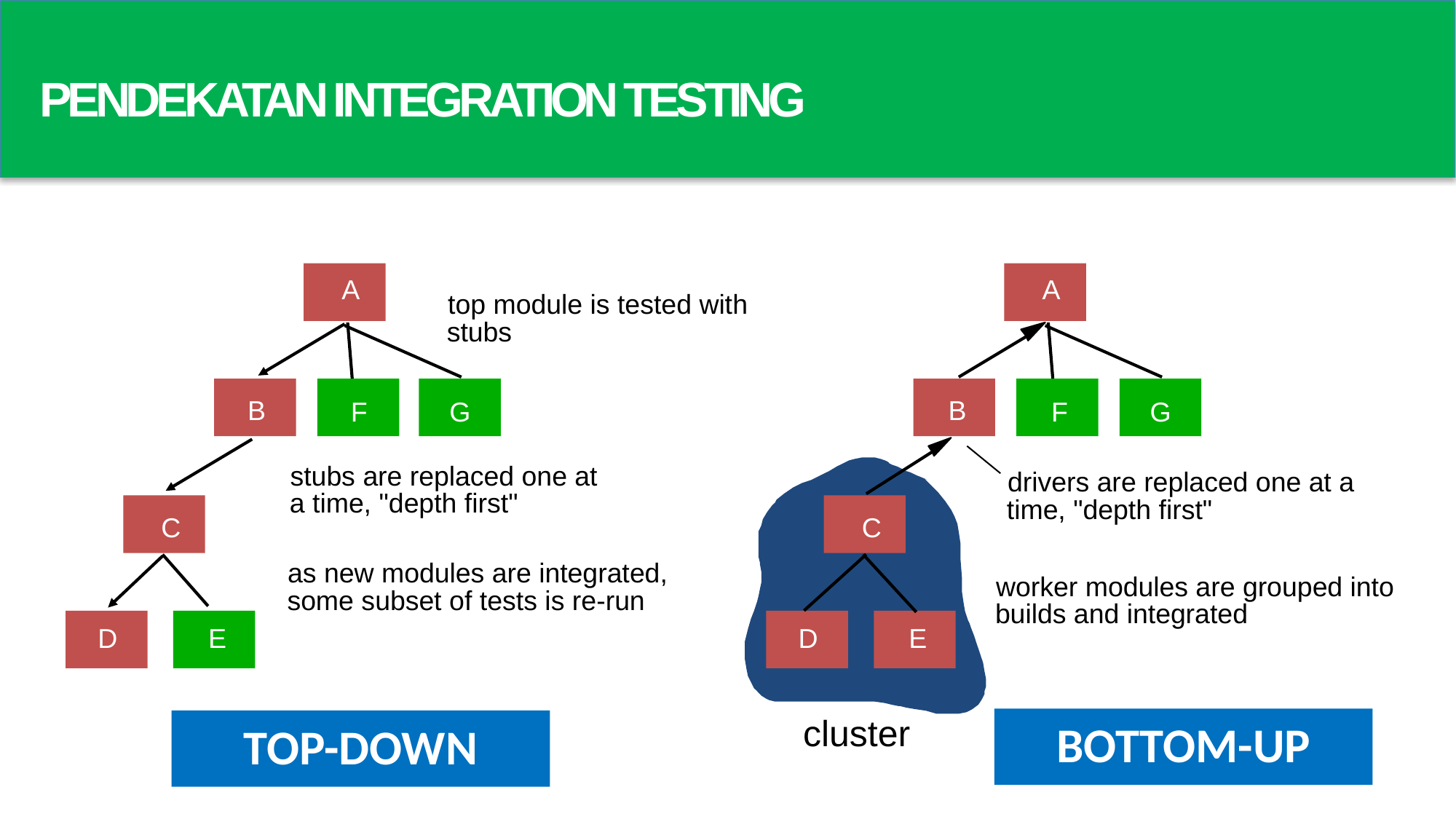

PENDEKATAN INTEGRATION TESTING

A
A
top module is tested with
stubs

B
B
F
G
F
G

stubs are replaced one at

drivers are replaced one at a
a time, "depth first"
time, "depth first"

C
C
as new modules are integrated,

worker modules are grouped into
some subset of tests is re-run
builds and integrated

D
E
D
E
cluster

BOTTOM-UP

TOP-DOWN